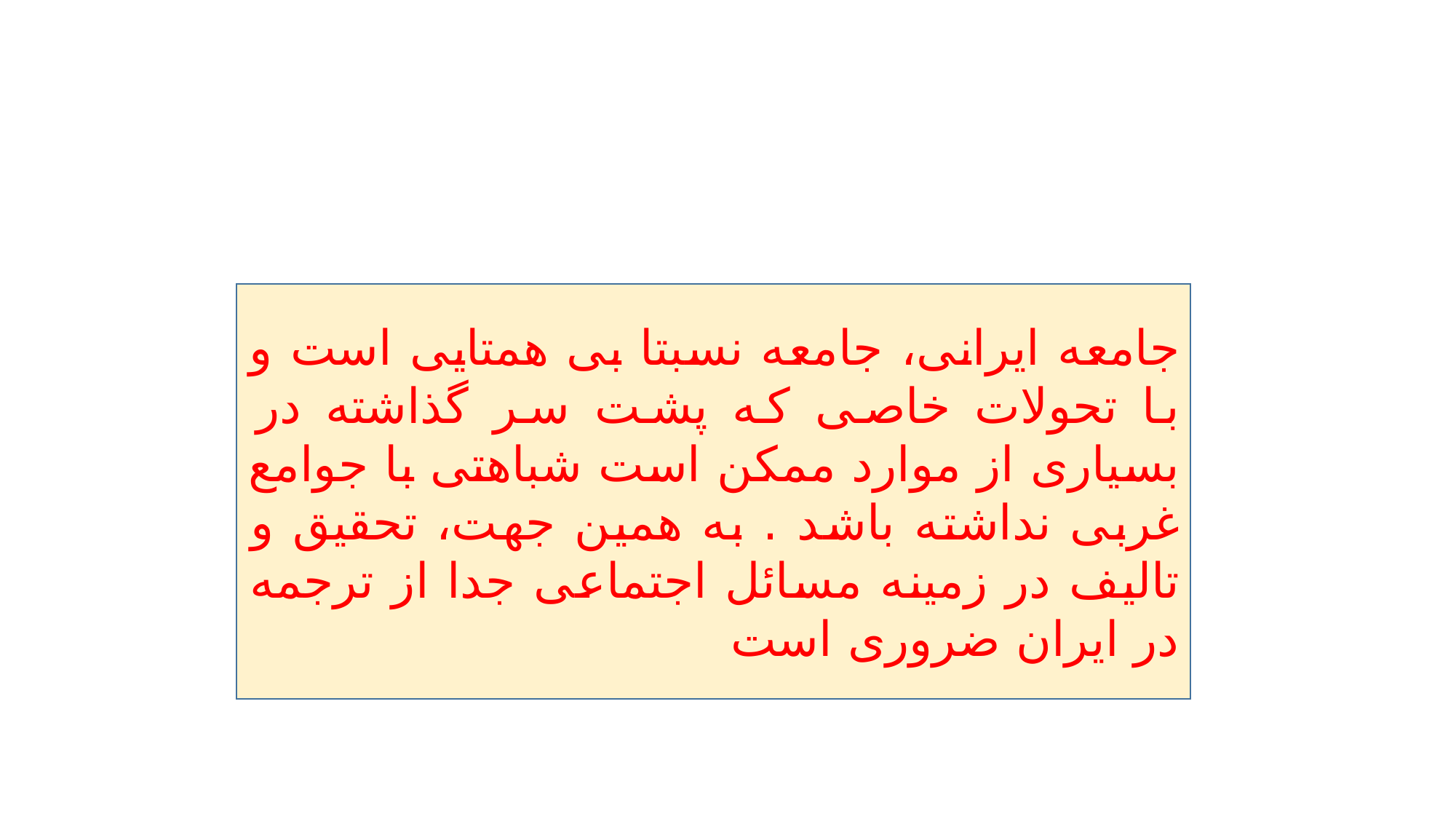

#

جامعه ایرانی، جامعه نسبتا بی همتایی است و با تحولات خاصی که پشت سر گذاشته در بسیاری از موارد ممکن است شباهتی با جوامع غربی نداشته باشد . به همین جهت، تحقیق و تالیف در زمینه مسائل اجتماعی جدا از ترجمه در ایران ضروری است